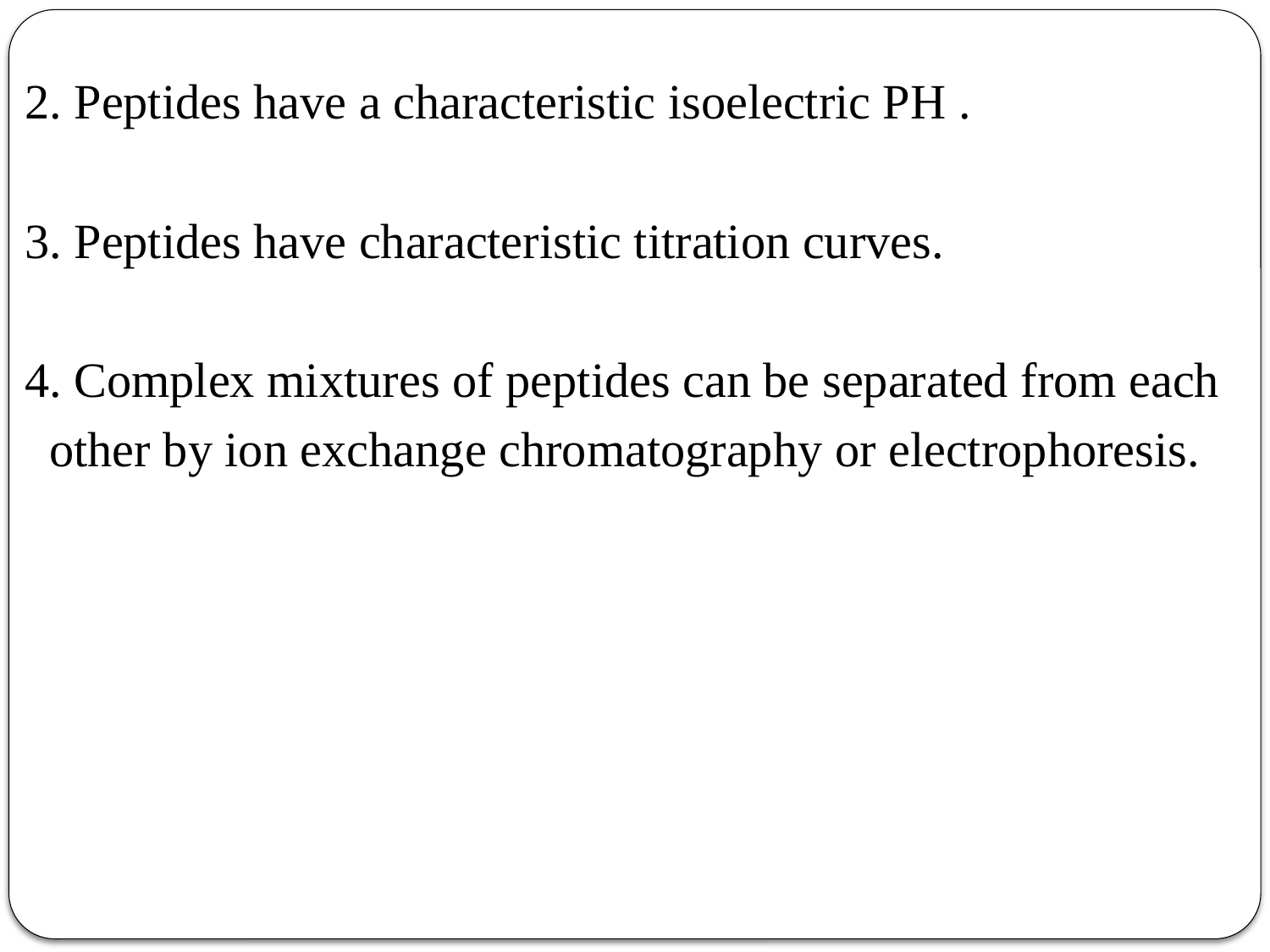

2. Peptides have a characteristic isoelectric PH .

 3. Peptides have characteristic titration curves.

 4. Complex mixtures of peptides can be separated from each
   other by ion exchange chromatography or electrophoresis.